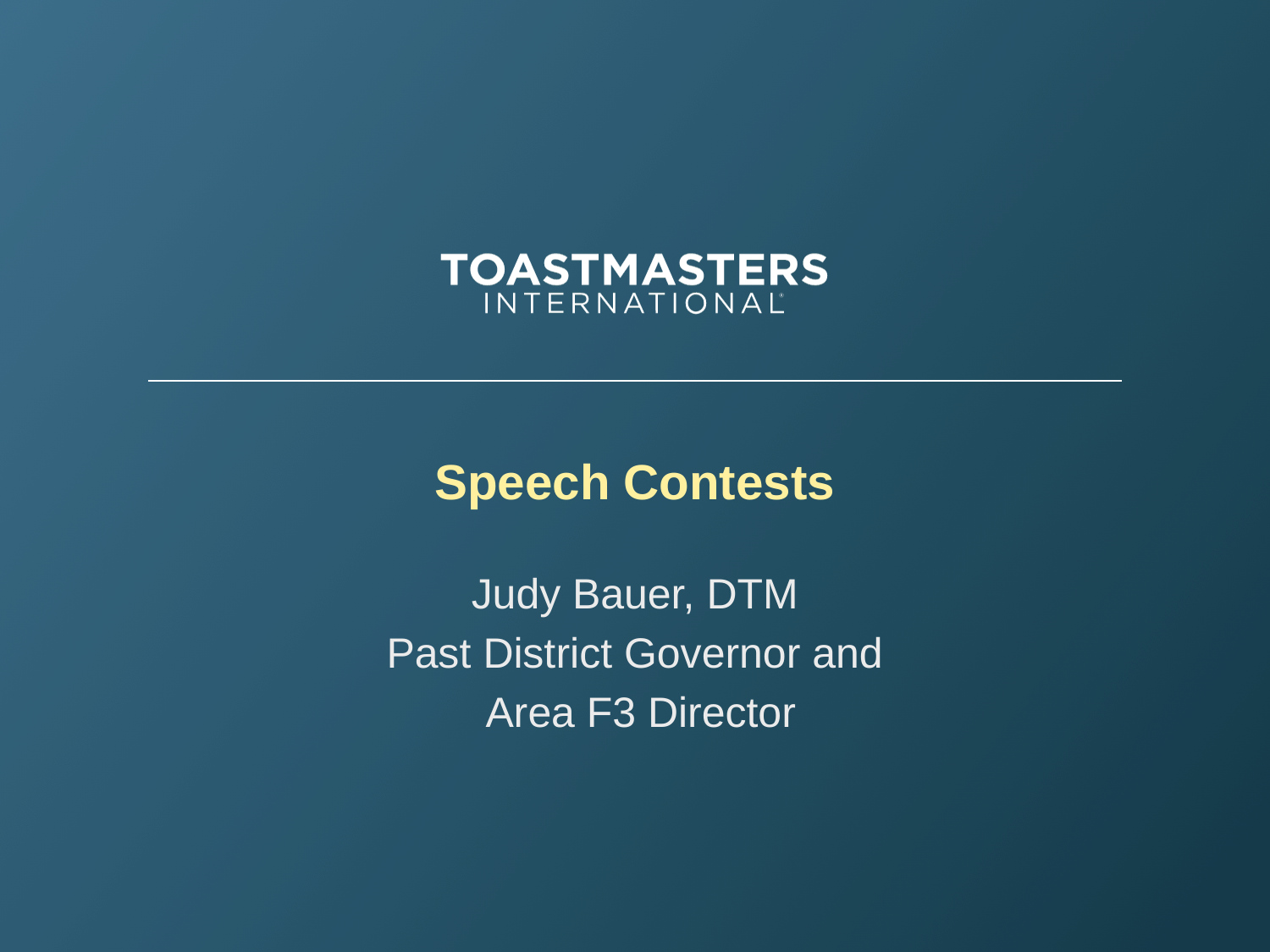

# Speech Contests
Judy Bauer, DTM
Past District Governor and
 Area F3 Director